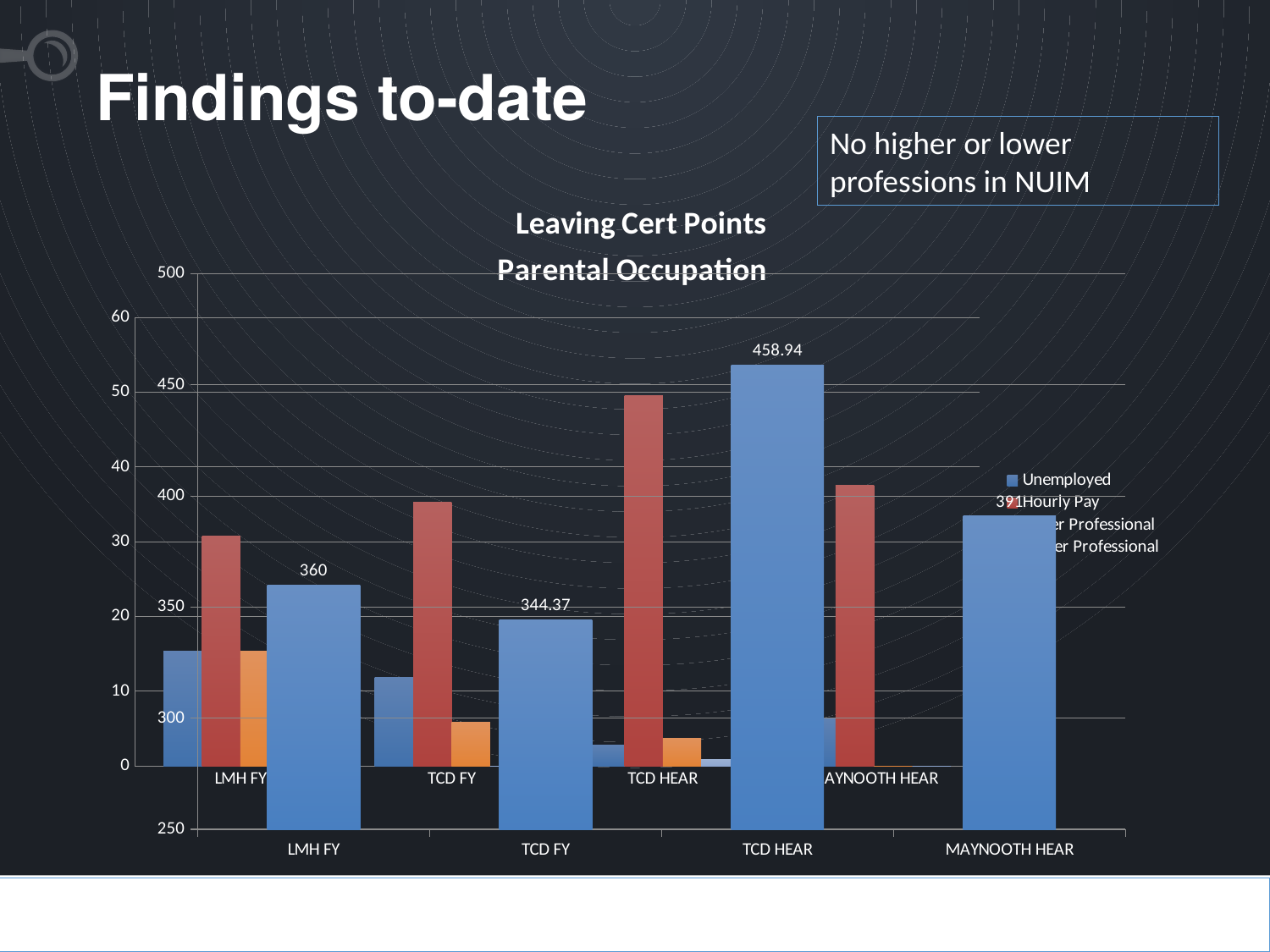

Findings to-date
No higher or lower professions in NUIM

### Chart:

| Category | Leaving Cert Points |
|---|---|
| LMH FY | 360.0 |
| TCD FY | 344.37 |
| TCD HEAR | 458.94 |
| MAYNOOTH HEAR | 391.0 |

### Chart: Parental Occupation

| Category | Unemployed | Hourly Pay | Lower Professional | Higher Professional |
|---|---|---|---|---|
| LMH FY | 15.4 | 30.8 | 15.4 | 0.0 |
| TCD FY | 11.8 | 35.3 | 5.9 | 0.0 |
| TCD HEAR | 2.8 | 49.5 | 3.7 | 0.9 |
| MAYNOOTH HEAR | 6.25 | 37.5 | 0.0 | 0.0 |